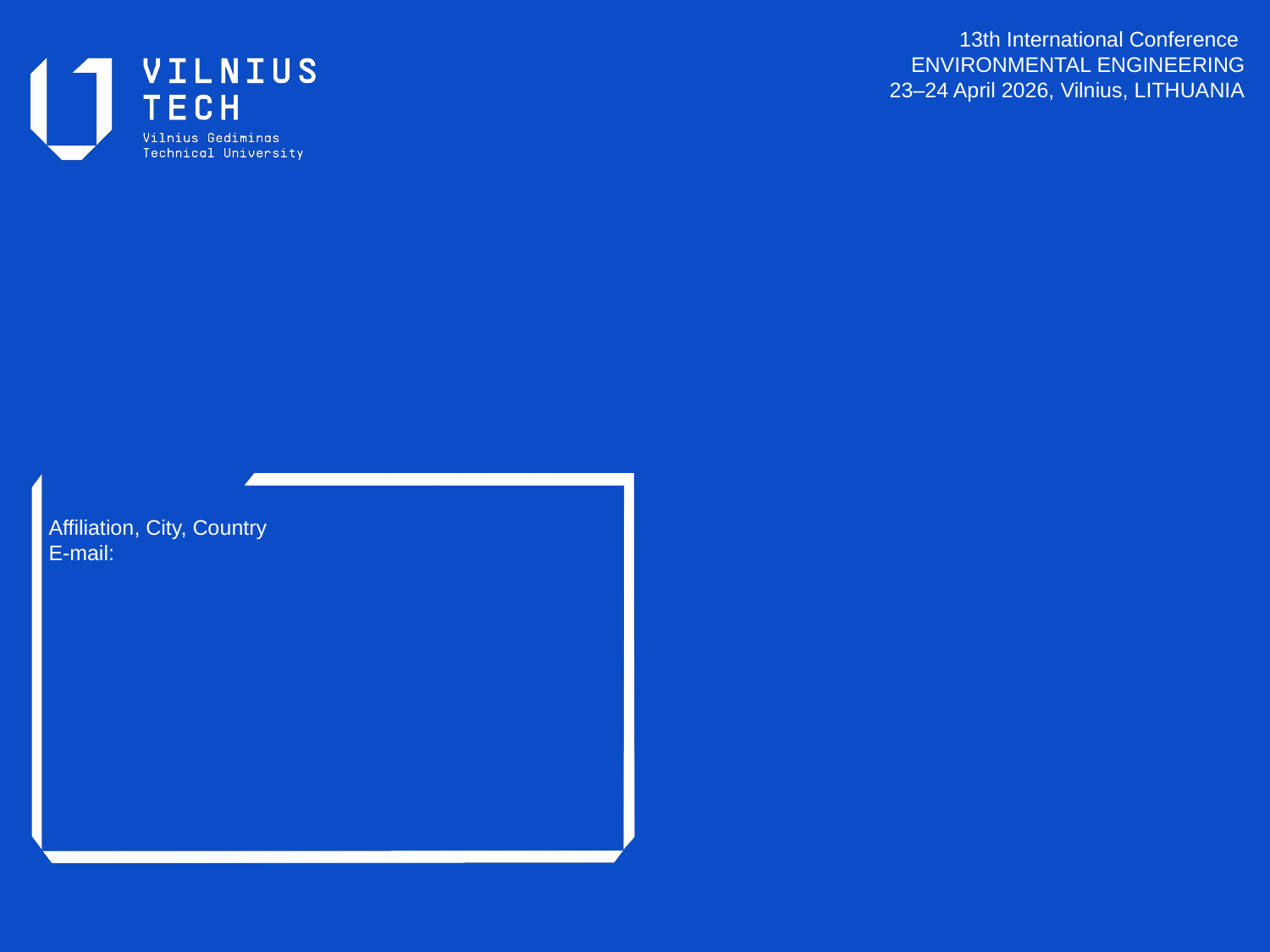

13th International Conference
ENVIRONMENTAL ENGINEERING
23–24 April 2026, Vilnius, LITHUANIA

Affiliation, City, Country
E-mail:
#